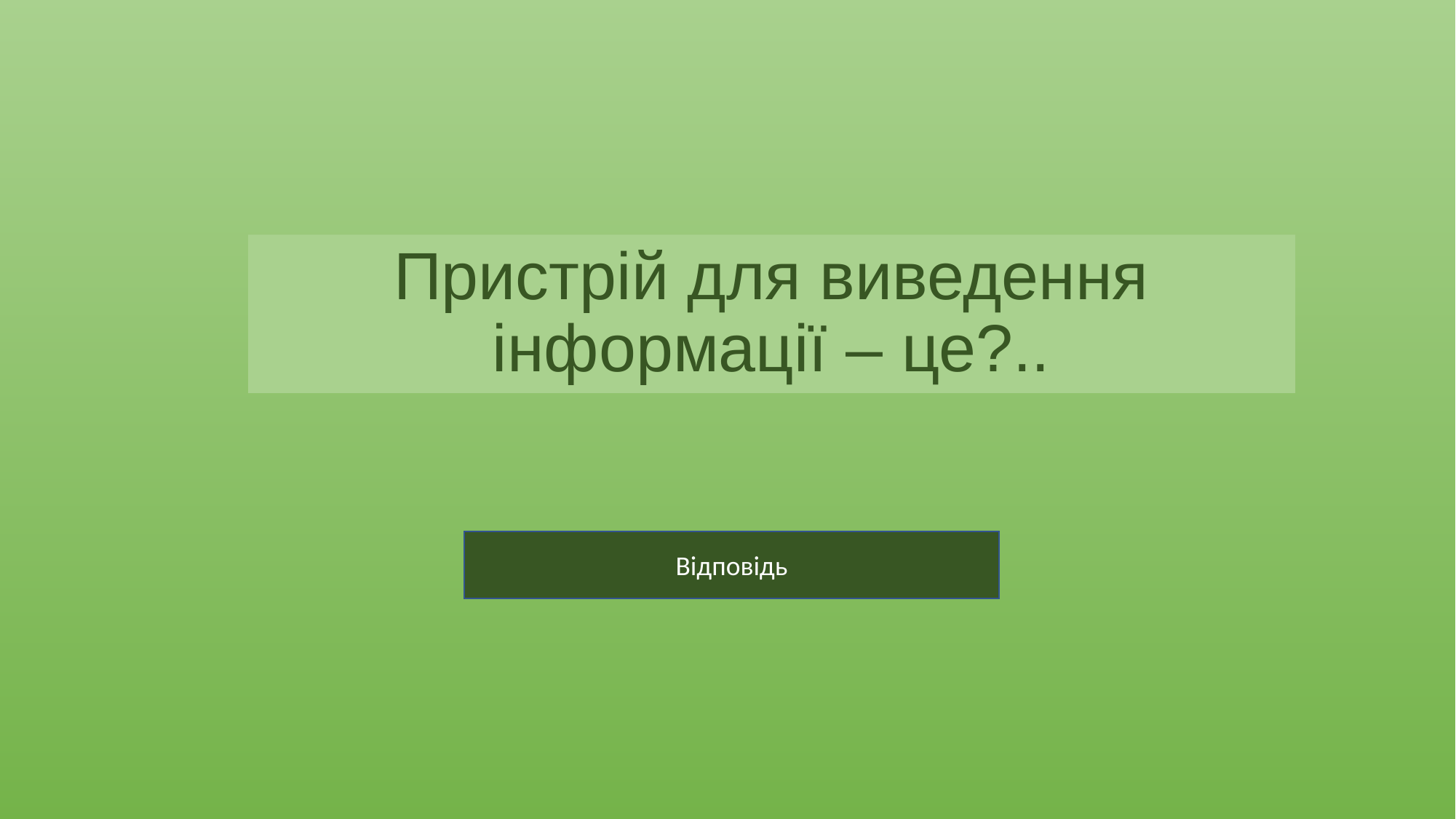

# Пристрій для виведення інформації – це?..